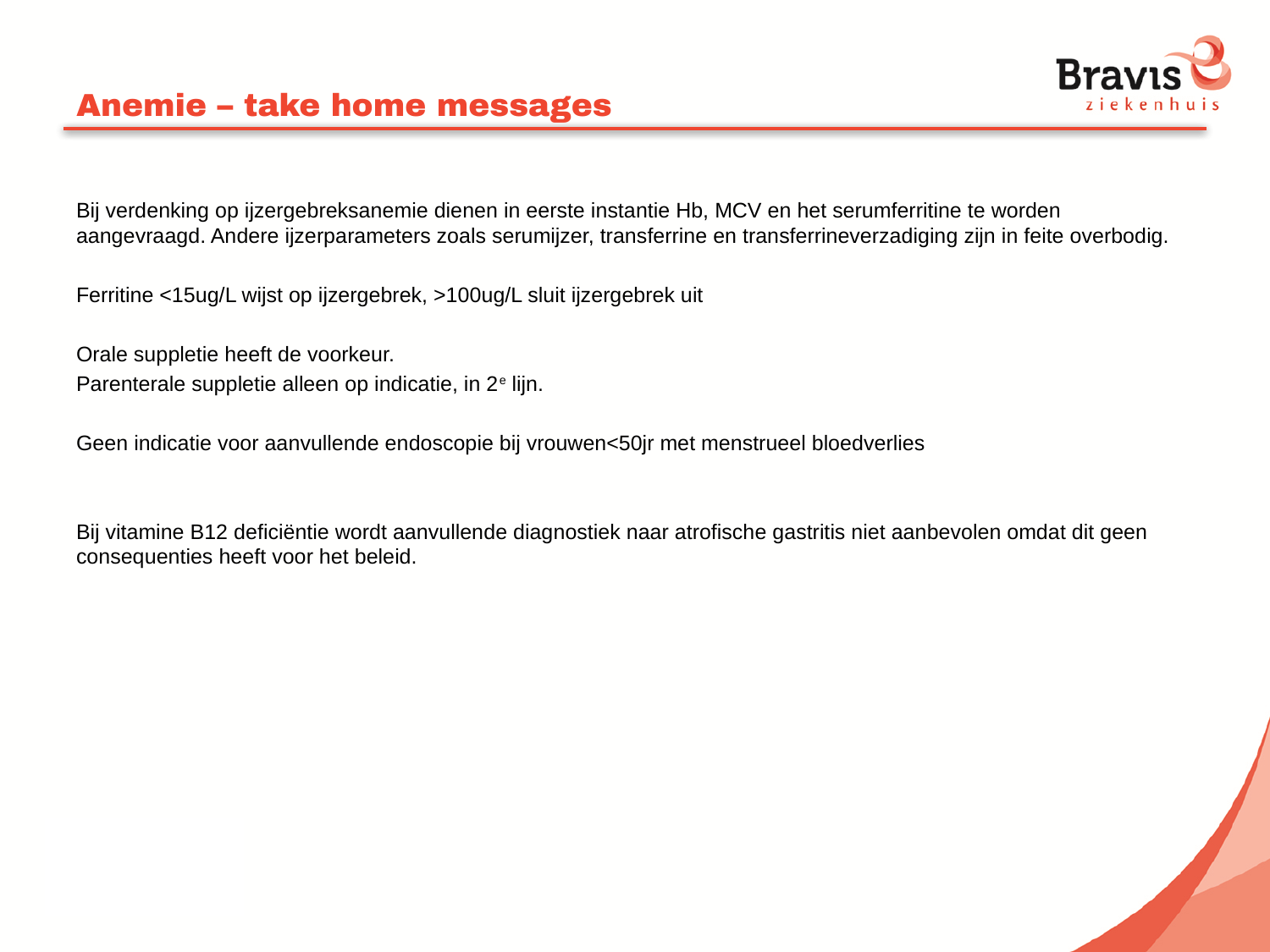

# Anemie – take home messages
Bij verdenking op ijzergebreksanemie dienen in eerste instantie Hb, MCV en het serumferritine te worden aangevraagd. Andere ijzerparameters zoals serumijzer, transferrine en transferrineverzadiging zijn in feite overbodig.

Ferritine <15ug/L wijst op ijzergebrek, >100ug/L sluit ijzergebrek uit

Orale suppletie heeft de voorkeur.
Parenterale suppletie alleen op indicatie, in 2e lijn.

Geen indicatie voor aanvullende endoscopie bij vrouwen<50jr met menstrueel bloedverlies

Bij vitamine B12 deficiëntie wordt aanvullende diagnostiek naar atrofische gastritis niet aanbevolen omdat dit geen consequenties heeft voor het beleid.